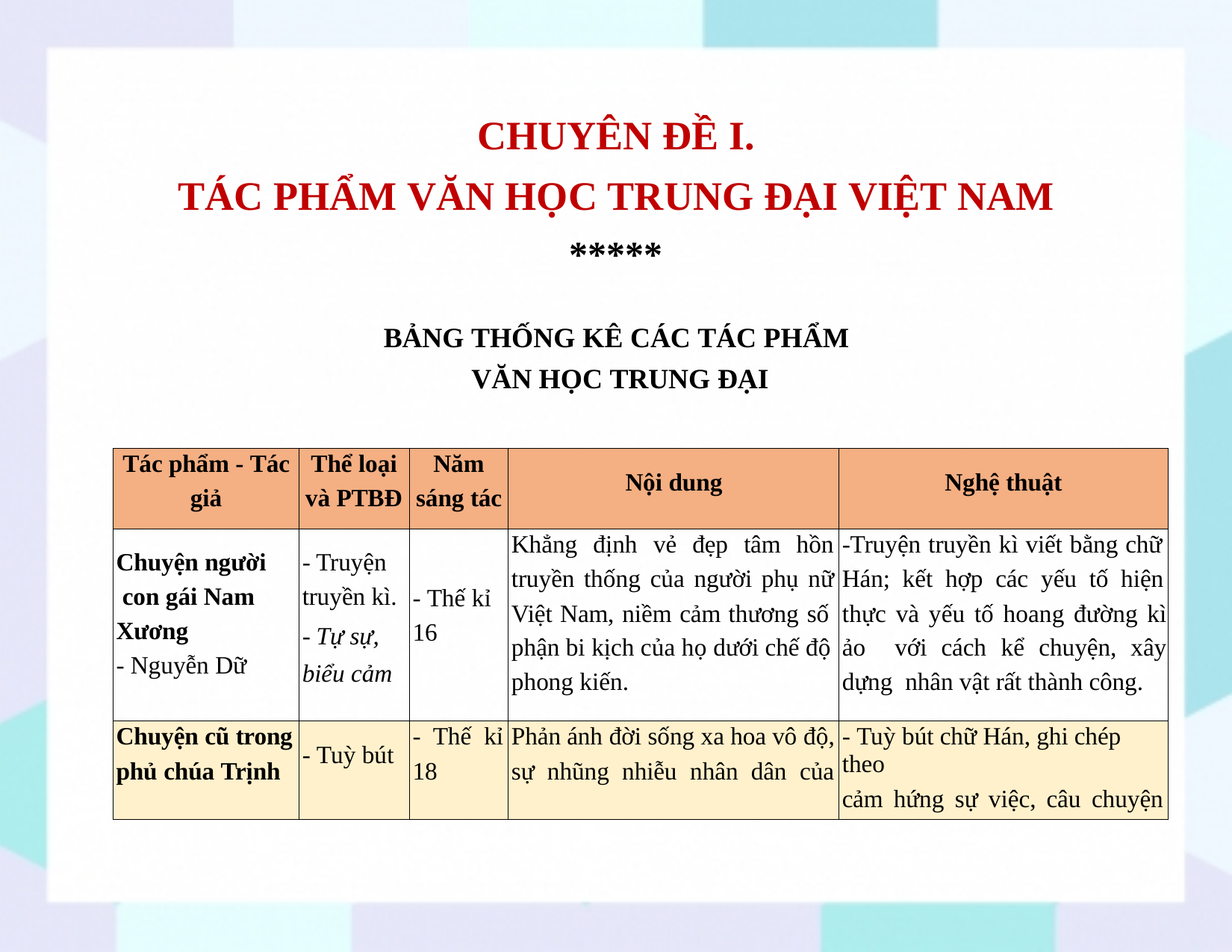

# CHUYÊN ĐỀ I.
TÁC PHẨM VĂN HỌC TRUNG ĐẠI VIỆT NAM
*****
BẢNG THỐNG KÊ CÁC TÁC PHẨM  VĂN HỌC TRUNG ĐẠI
| Tác phẩm - Tác giả | Thể loại và PTBĐ | Năm sáng tác | Nội dung | Nghệ thuật |
| --- | --- | --- | --- | --- |
| Chuyện người con gái Nam Xương - Nguyễn Dữ | - Truyện truyền kì. - Tự sự, biểu cảm | - Thế kỉ 16 | Khẳng định vẻ đẹp tâm hồn truyền thống của người phụ nữ Việt Nam, niềm cảm thương số phận bi kịch của họ dưới chế độ phong kiến. | -Truyện truyền kì viết bằng chữ Hán; kết hợp các yếu tố hiện thực và yếu tố hoang đường kì ảo với cách kể chuyện, xây dựng nhân vật rất thành công. |
| Chuyện cũ trong phủ chúa Trịnh | - Tuỳ bút | - Thế kỉ 18 | Phản ánh đời sống xa hoa vô độ, sự nhũng nhiễu nhân dân của | - Tuỳ bút chữ Hán, ghi chép theo cảm hứng sự việc, câu chuyện |